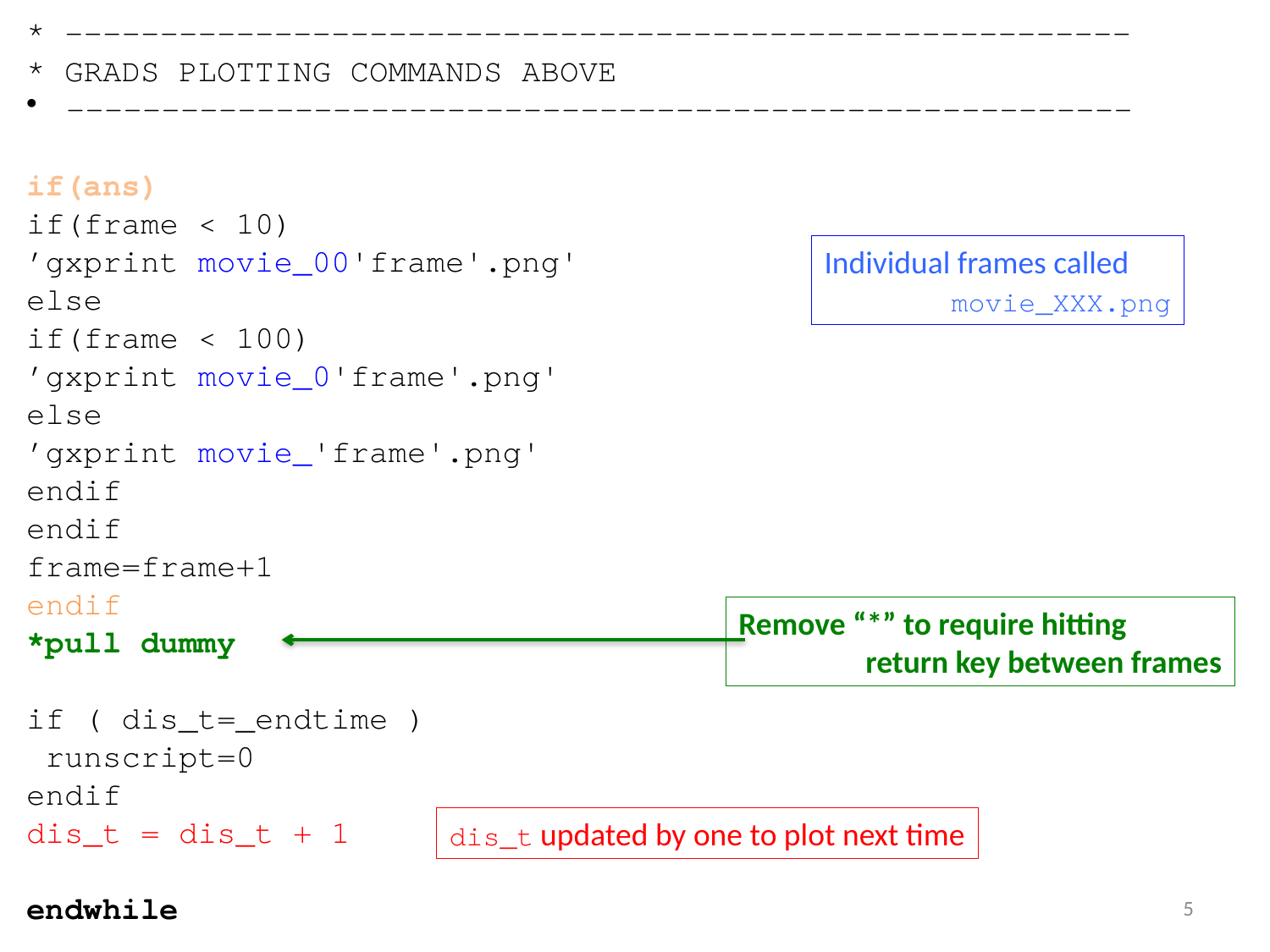

* --------------------------------------------------------
* GRADS PLOTTING COMMANDS ABOVE
--------------------------------------------------------

if(ans)
if(frame < 10)
’gxprint movie_00'frame'.png'
else
if(frame < 100)
’gxprint movie_0'frame'.png'
else
’gxprint movie_'frame'.png'
endif
endif
frame=frame+1
endif
*pull dummy

if ( dis_t=_endtime )
 runscript=0
endif
dis_t = dis_t + 1

endwhile
Individual frames called
	movie_XXX.png
Remove “*” to require hitting
	return key between frames
dis_t updated by one to plot next time
5